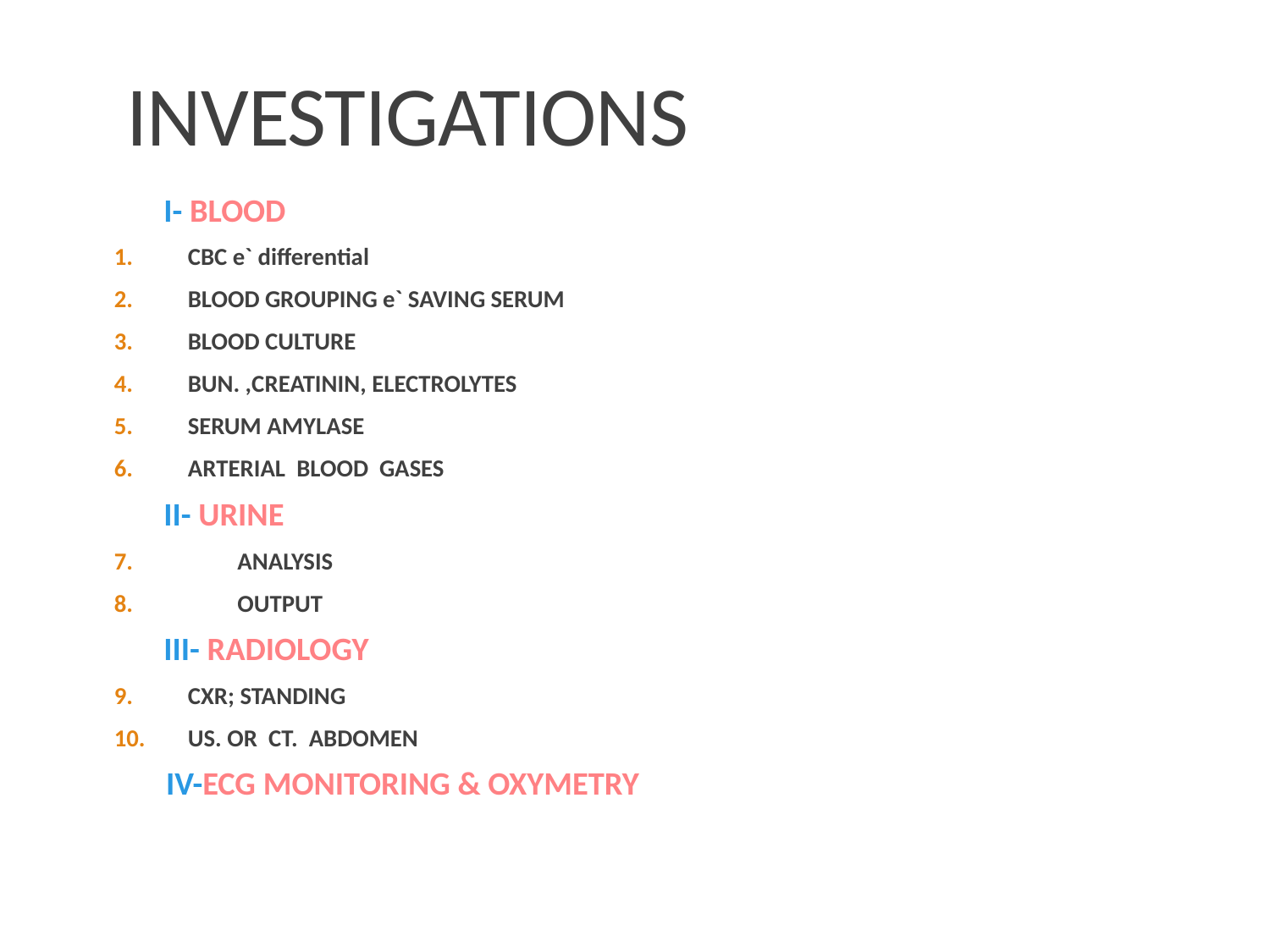

# INVESTIGATIONS
         I- BLOOD
CBC e` differential
BLOOD GROUPING e` SAVING SERUM
BLOOD CULTURE
BUN. ,CREATININ, ELECTROLYTES
SERUM AMYLASE
ARTERIAL  BLOOD  GASES
         II- URINE
         ANALYSIS
         OUTPUT
         III- RADIOLOGY
CXR; STANDING
US. OR  CT.  ABDOMEN
       IV-ECG MONITORING & OXYMETRY